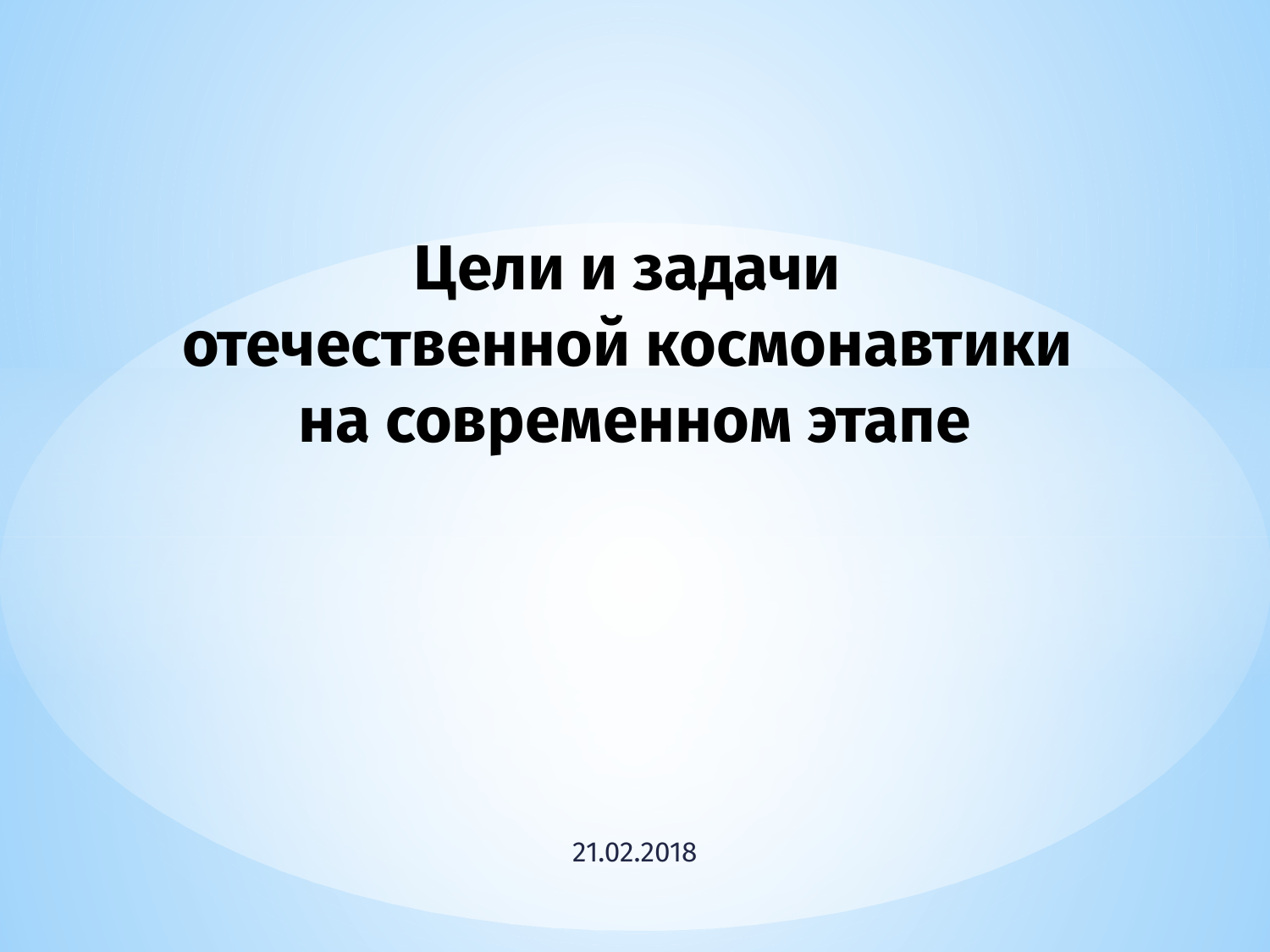

# Цели и задачи отечественной космонавтики на современном этапе
21.02.2018